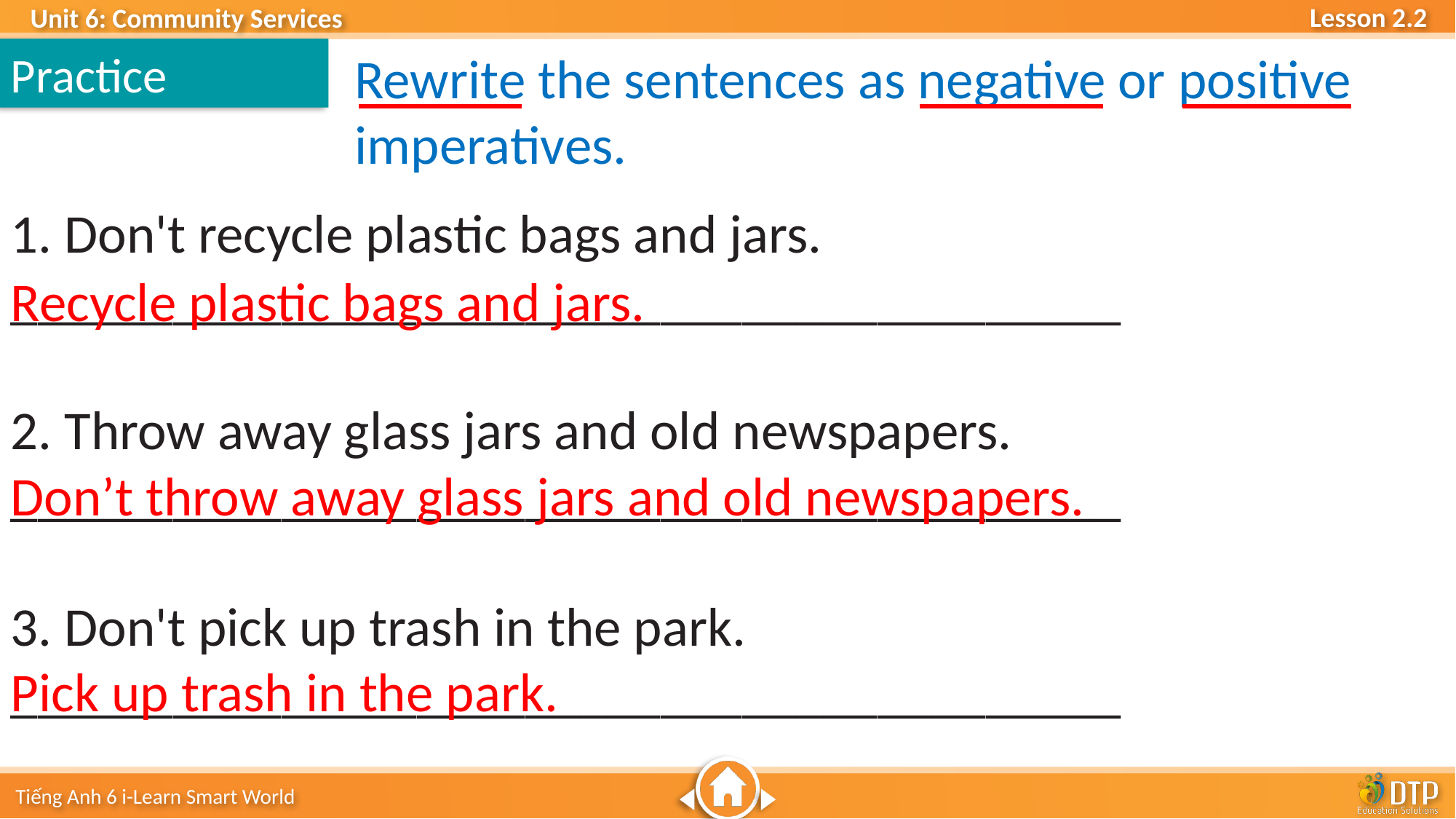

Practice
Rewrite the sentences as negative or positive imperatives.
 Don't recycle plastic bags and jars.
_________________________________________
2. Throw away glass jars and old newspapers. _________________________________________
3. Don't pick up trash in the park.
_________________________________________
Recycle plastic bags and jars.
Don’t throw away glass jars and old newspapers.
Pick up trash in the park.